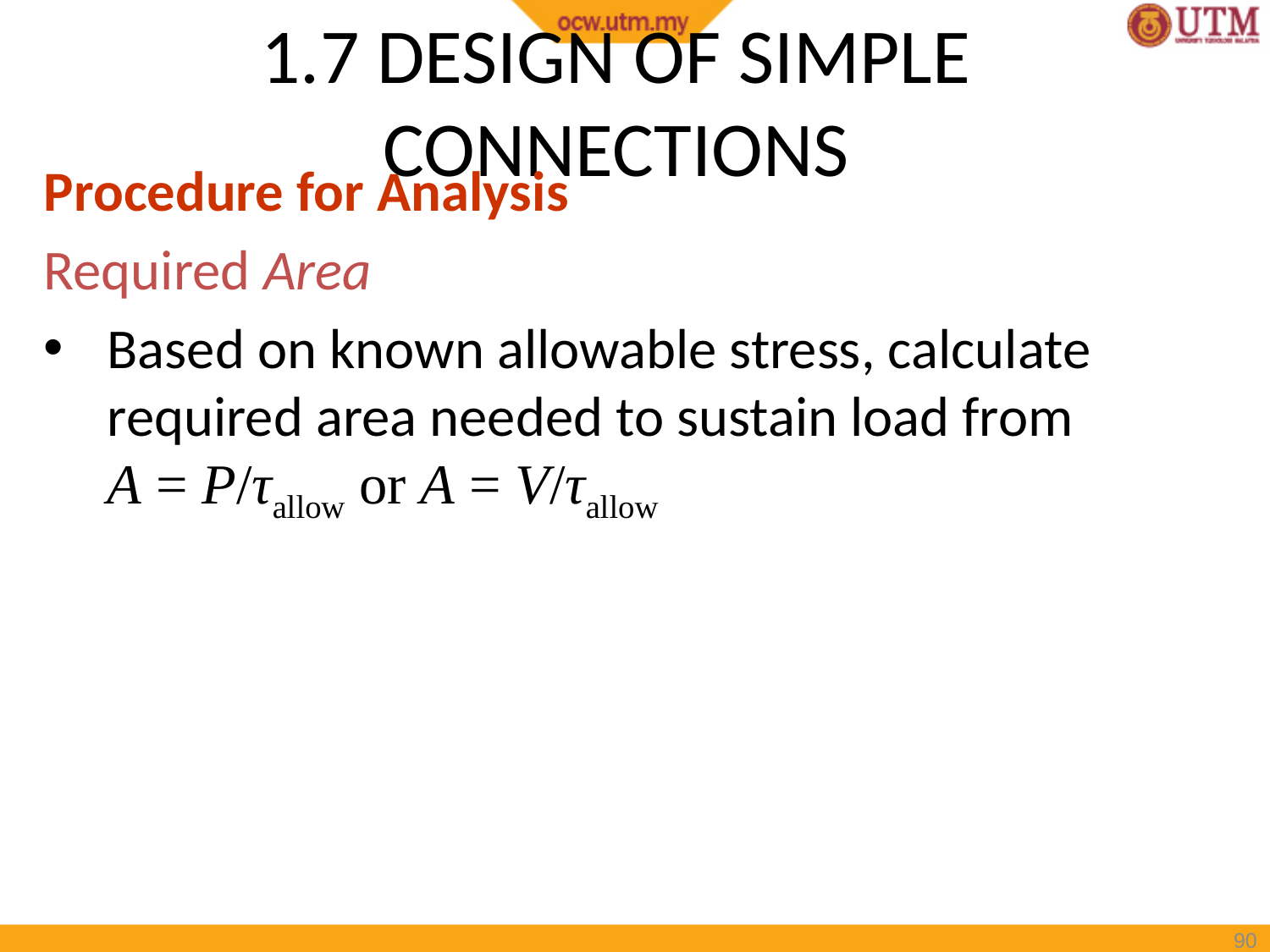

# 1.7 DESIGN OF SIMPLE CONNECTIONS
Procedure for Analysis
Required Area
Based on known allowable stress, calculate required area needed to sustain load from
A = P/τallow or A = V/τallow
90